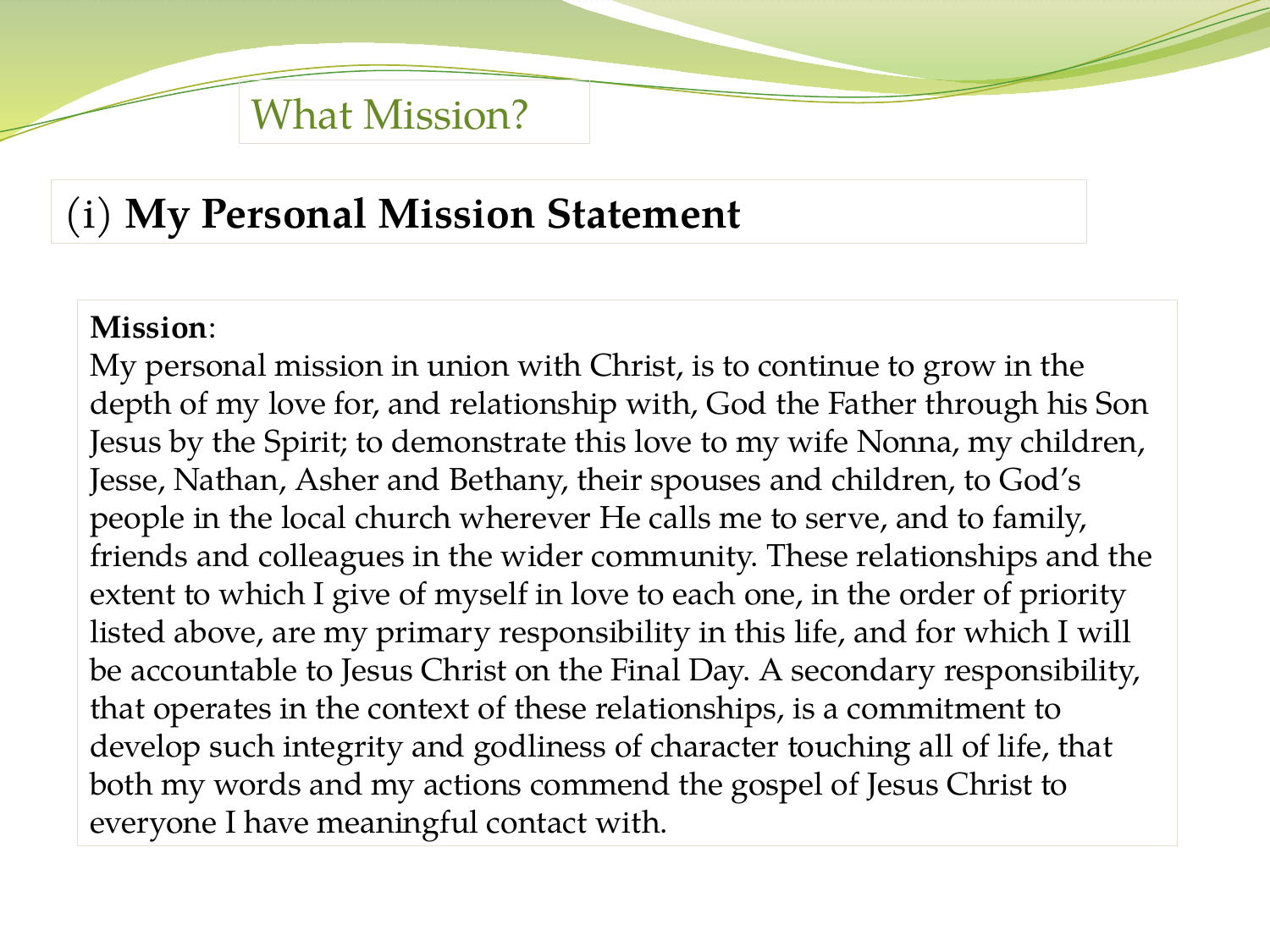

What Mission?
(i) My Personal Mission Statement
Mission:
My personal mission in union with Christ, is to continue to grow in the depth of my love for, and relationship with, God the Father through his Son Jesus by the Spirit; to demonstrate this love to my wife Nonna, my children, Jesse, Nathan, Asher and Bethany, their spouses and children, to God’s people in the local church wherever He calls me to serve, and to family, friends and colleagues in the wider community. These relationships and the extent to which I give of myself in love to each one, in the order of priority listed above, are my primary responsibility in this life, and for which I will be accountable to Jesus Christ on the Final Day. A secondary responsibility, that operates in the context of these relationships, is a commitment to develop such integrity and godliness of character touching all of life, that both my words and my actions commend the gospel of Jesus Christ to everyone I have meaningful contact with.